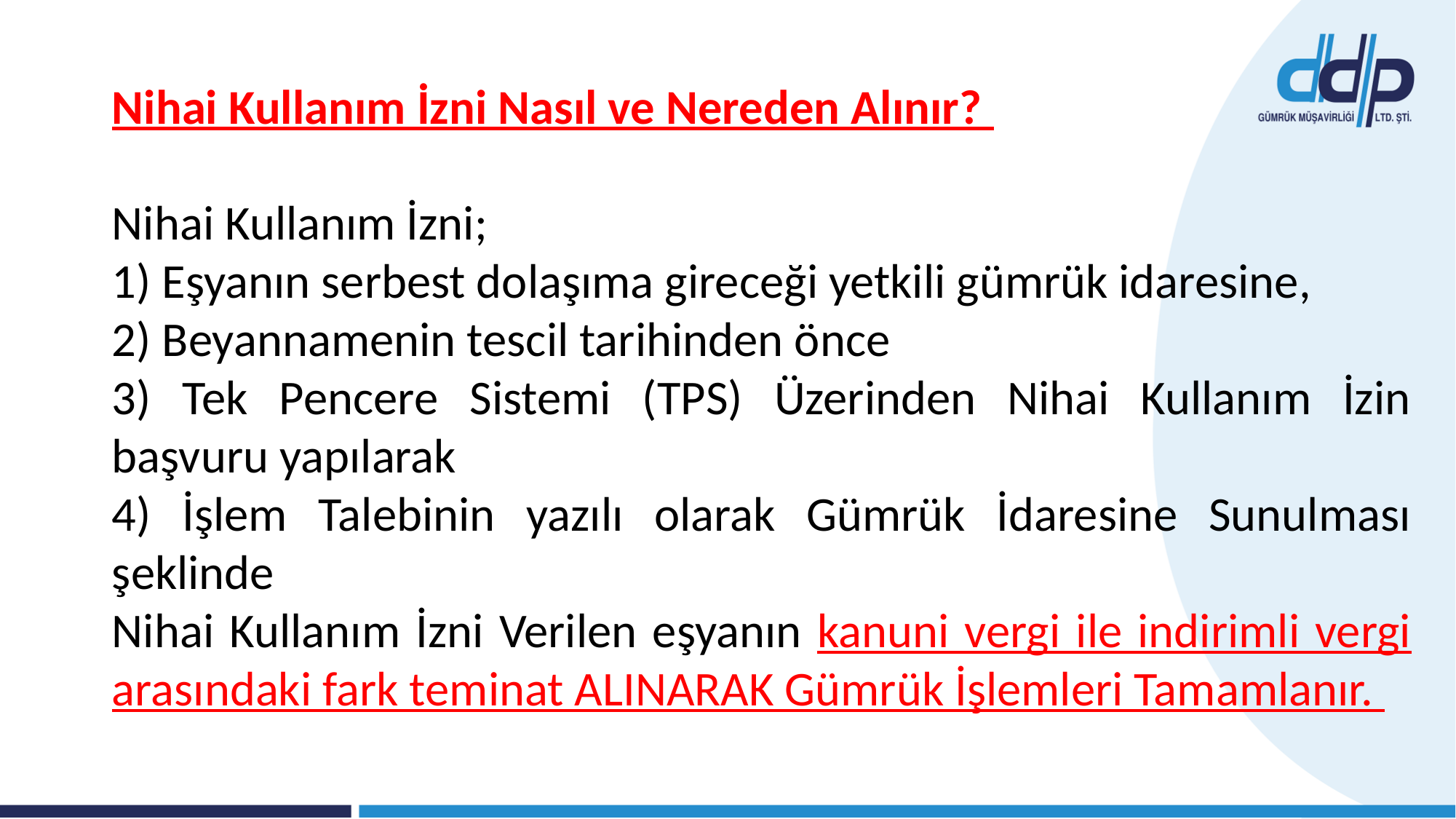

Nihai Kullanım İzni Nasıl ve Nereden Alınır?

Nihai Kullanım İzni;
1) Eşyanın serbest dolaşıma gireceği yetkili gümrük idaresine,
2) Beyannamenin tescil tarihinden önce
3) Tek Pencere Sistemi (TPS) Üzerinden Nihai Kullanım İzin başvuru yapılarak
4) İşlem Talebinin yazılı olarak Gümrük İdaresine Sunulması şeklinde
Nihai Kullanım İzni Verilen eşyanın kanuni vergi ile indirimli vergi arasındaki fark teminat ALINARAK Gümrük İşlemleri Tamamlanır.